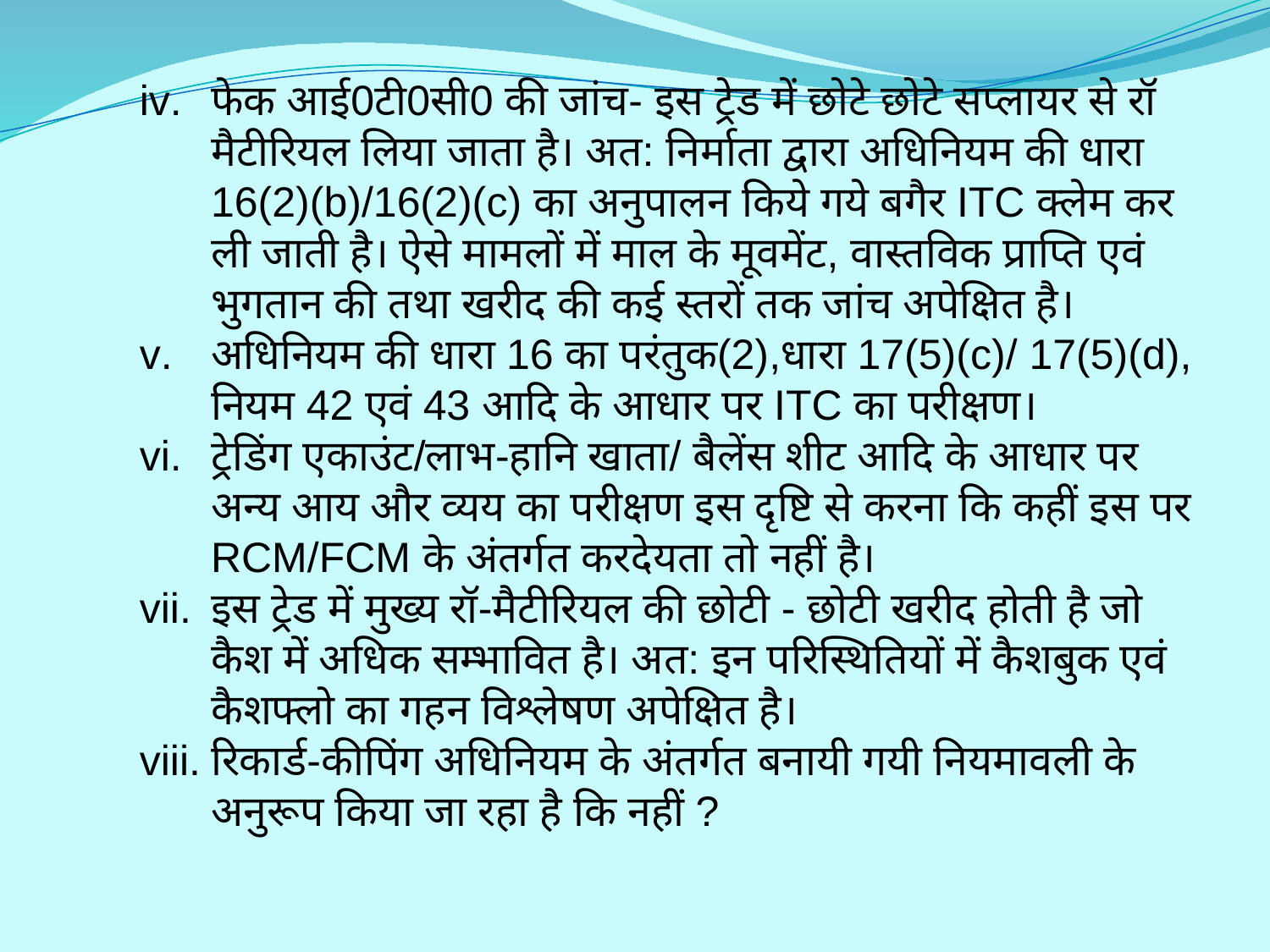

फेक आई0टी0सी0 की जांच- इस ट्रेड में छोटे छोटे सप्लायर से रॉ मैटीरियल लिया जाता है। अत: निर्माता द्वारा अधिनियम की धारा 16(2)(b)/16(2)(c) का अनुपालन किये गये बगैर ITC क्लेम कर ली जाती है। ऐसे मामलों में माल के मूवमेंट, वास्तविक प्राप्ति एवं भुगतान की तथा खरीद की कई स्तरों तक जांच अपेक्षित है।
अधिनियम की धारा 16 का परंतुक(2),धारा 17(5)(c)/ 17(5)(d), नियम 42 एवं 43 आदि के आधार पर ITC का परीक्षण।
ट्रेडिंग एकाउंट/लाभ-हानि खाता/ बैलेंस शीट आदि के आधार पर अन्य आय और व्यय का परीक्षण इस दृष्टि से करना कि कहीं इस पर RCM/FCM के अंतर्गत करदेयता तो नहीं है।
इस ट्रेड में मुख्य रॉ-मैटीरियल की छोटी - छोटी खरीद होती है जो कैश में अधिक सम्भावित है। अत: इन परिस्थितियों में कैशबुक एवं कैशफ्लो का गहन विश्लेषण अपेक्षित है।
रिकार्ड-कीपिंग अधिनियम के अंतर्गत बनायी गयी नियमावली के अनुरूप किया जा रहा है कि नहीं ?